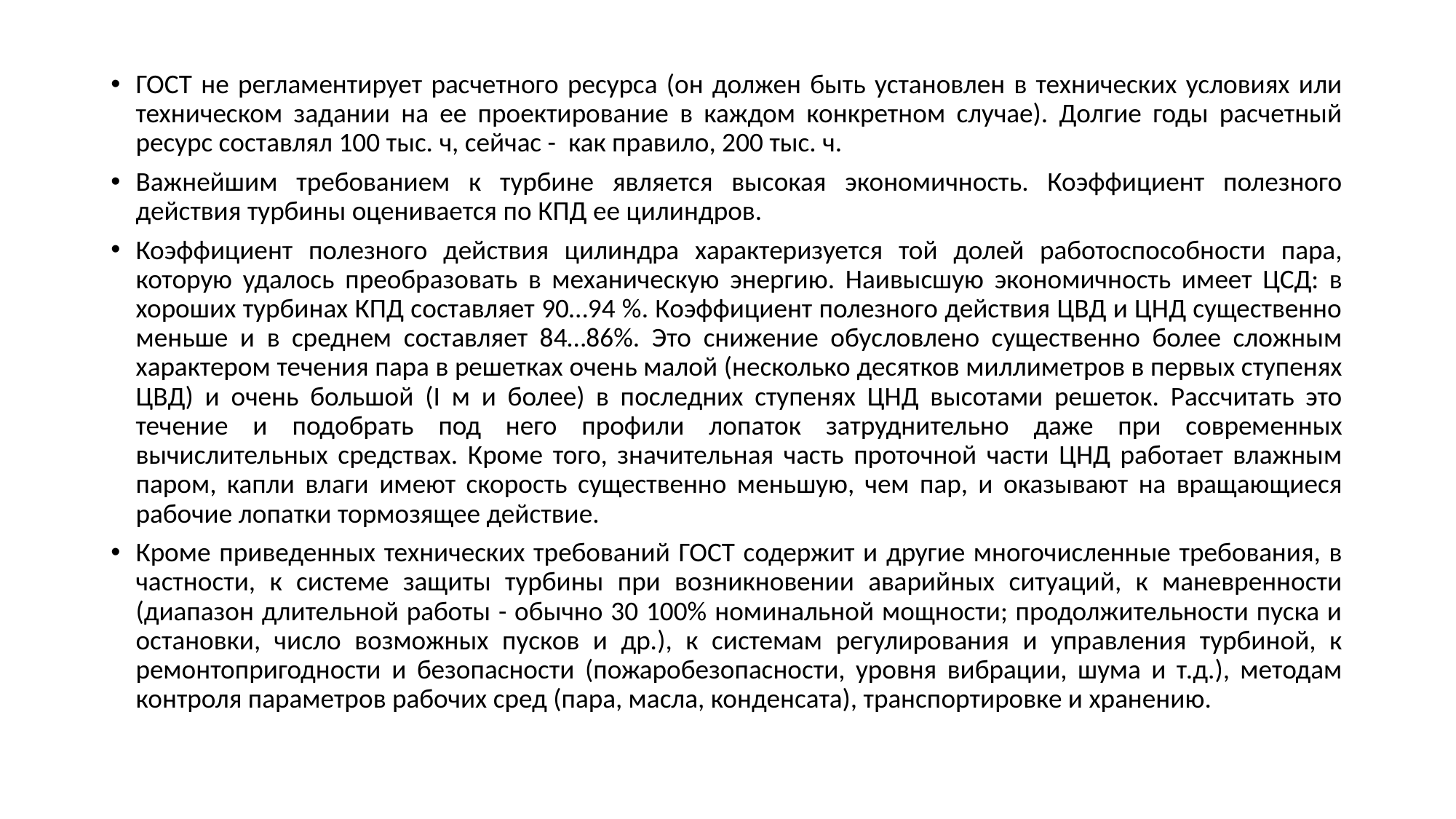

ГОСТ не регламентирует расчетного ресурса (он должен быть установлен в технических условиях или техническом задании на ее проектирование в каждом конкретном случае). Долгие годы расчетный ресурс составлял 100 тыс. ч, сейчас -  как правило, 200 тыс. ч.
Важнейшим требованием к турбине является высокая экономичность. Коэффициент полезного действия турбины оценивается по КПД ее цилиндров.
Коэффициент полезного действия цилиндра характеризуется той долей работоспособности пара, которую удалось преобразовать в механическую энергию. Наивысшую экономичность имеет ЦСД: в хороших турбинах КПД составляет 90…94 %. Коэффициент полезного действия ЦВД и ЦНД существенно меньше и в среднем составляет 84…86%. Это снижение обусловлено существенно более сложным характером течения пара в решетках очень малой (несколько десятков миллиметров в первых ступенях ЦВД) и очень большой (I м и более) в последних ступенях ЦНД высотами решеток. Рассчитать это течение и подобрать под него профили лопаток затруднительно даже при современных вычислительных средствах. Кроме того, значительная часть проточной части ЦНД работает влажным паром, капли влаги имеют скорость существенно меньшую, чем пар, и оказывают на вращающиеся рабочие лопатки тормозящее действие.
Кроме приведенных технических требований ГОСТ содержит и другие многочисленные требования, в частности, к системе защиты турбины при возникновении аварийных ситуаций, к маневренности (диапазон длительной работы - обычно 30 100% номинальной мощности; продолжительности пуска и остановки, число возможных пусков и др.), к системам регулирования и управления турбиной, к ремонтопригодности и безопасности (пожаробезопасности, уровня вибрации, шума и т.д.), методам контроля параметров рабочих сред (пара, масла, конденсата), транспортировке и хранению.